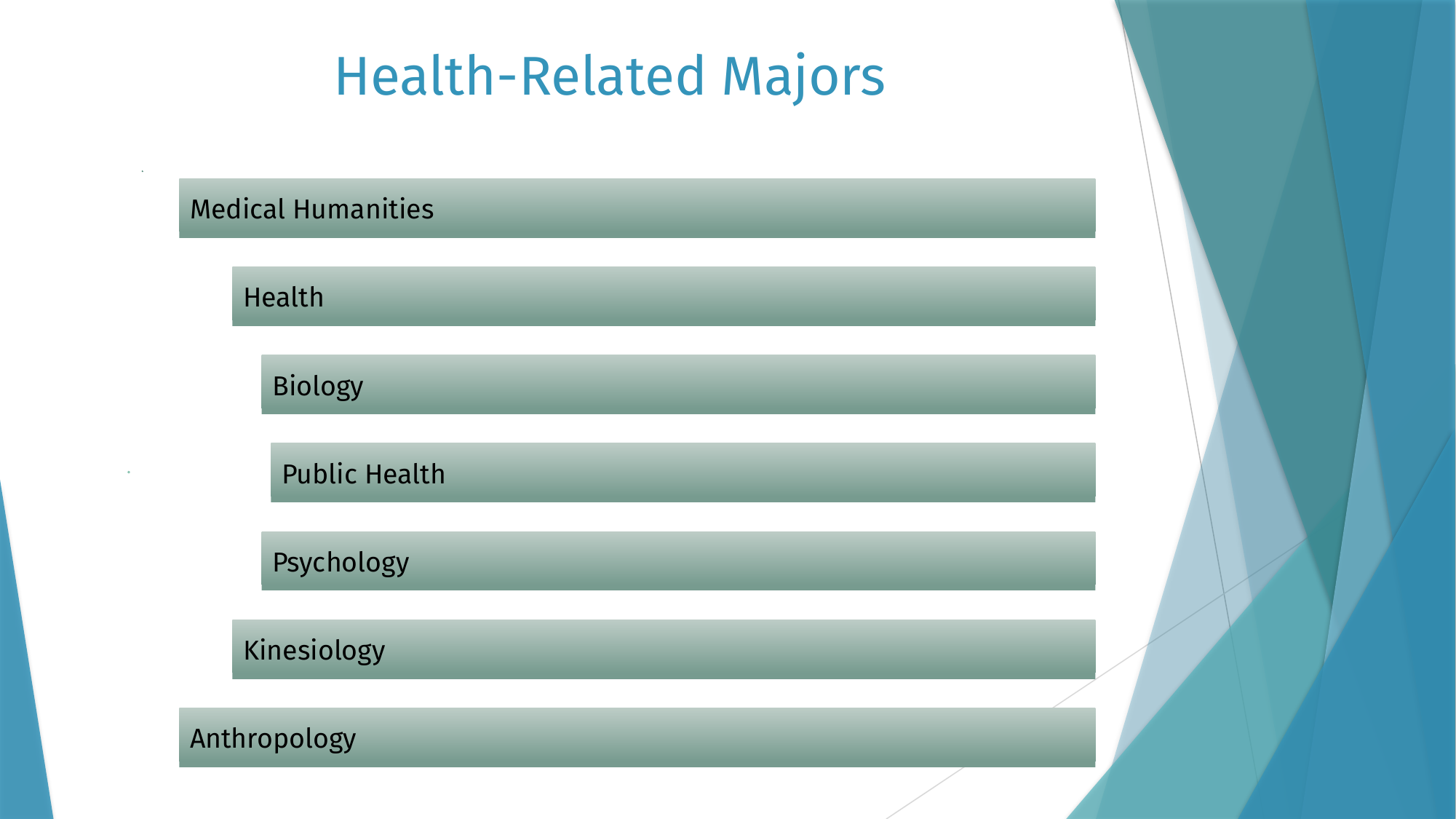

# Health-Related Majors

Medical Humanities
Health
Biology
Public Health
Psychology
Kinesiology
Anthropology